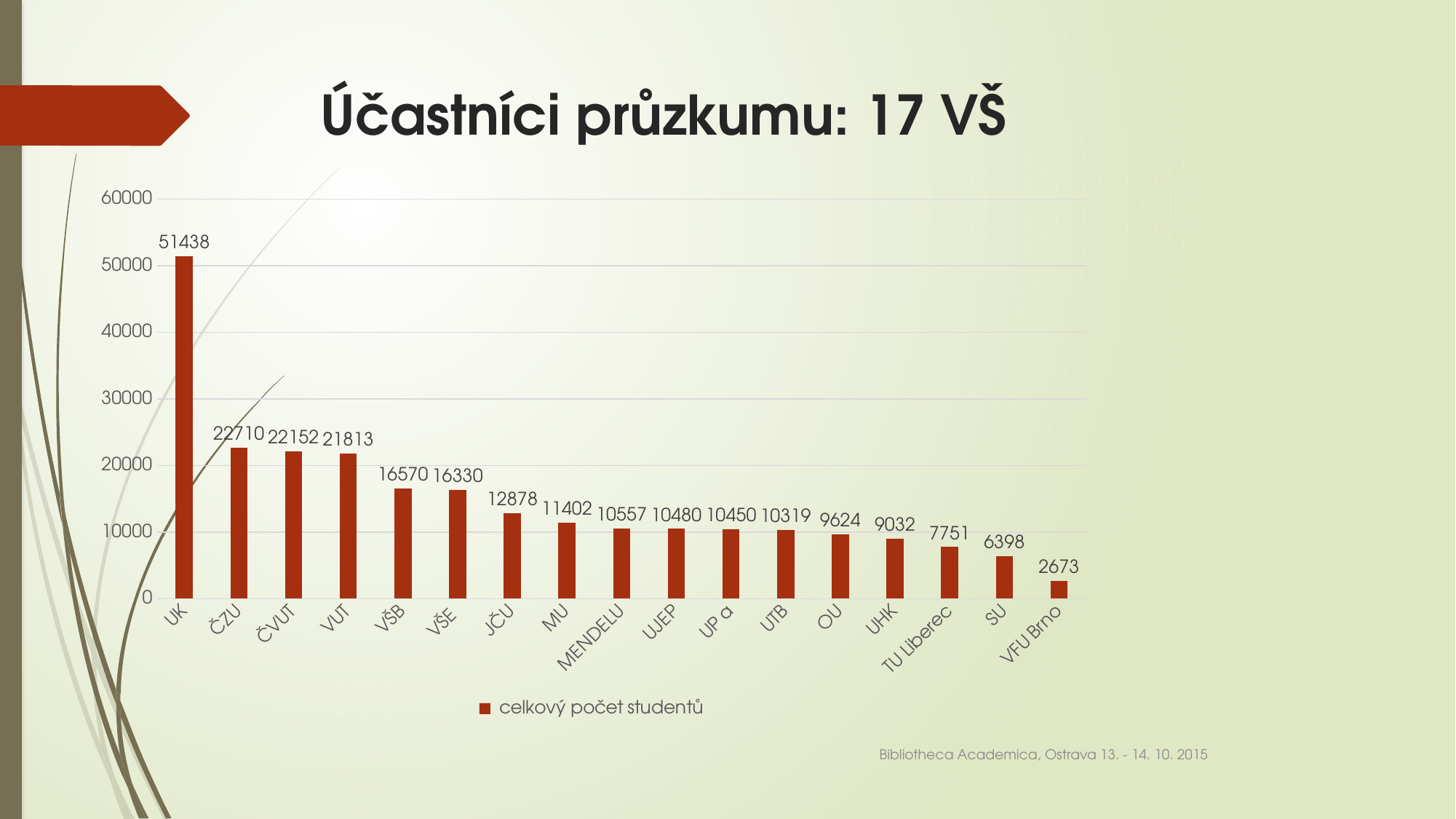

# Účastníci průzkumu: 17 VŠ

### Chart

| Category |  celkový počet studentů  |
|---|---|
| UK | 51438.0 |
| ČZU | 22710.0 |
| ČVUT | 22152.0 |
| VUT | 21813.0 |
| VŠB | 16570.0 |
| VŠE  | 16330.0 |
| JČU | 12878.0 |
| MU | 11402.0 |
| MENDELU | 10557.0 |
| UJEP | 10480.0 |
| UP a | 10450.0 |
| UTB | 10319.0 |
| OU | 9624.0 |
| UHK | 9032.0 |
| TU Liberec | 7751.0 |
| SU | 6398.0 |
| VFU Brno | 2673.0 |
Bibliotheca Academica, Ostrava 13. - 14. 10. 2015